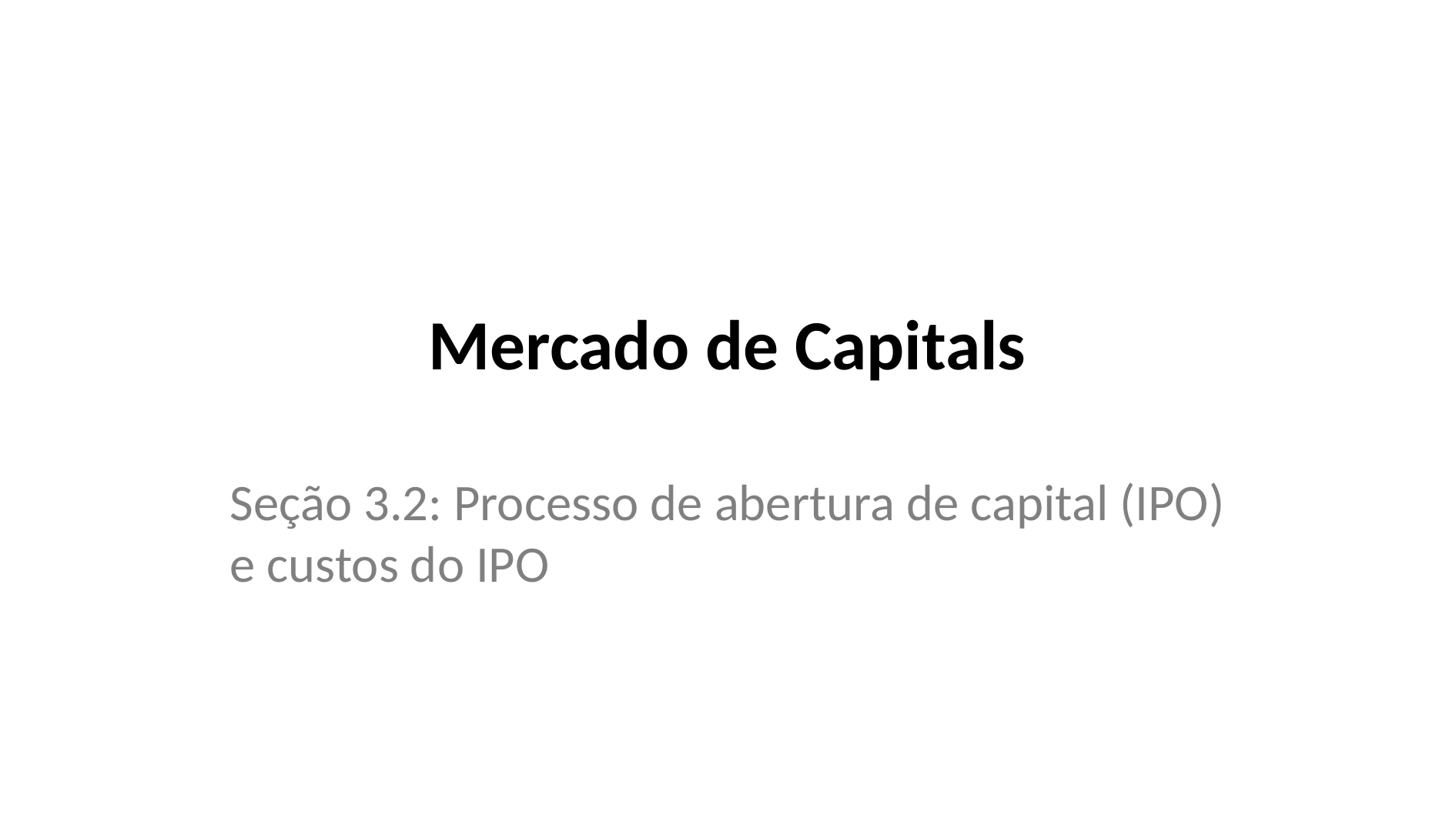

# Mercado de Capitals
Seção 3.2: Processo de abertura de capital (IPO) e custos do IPO